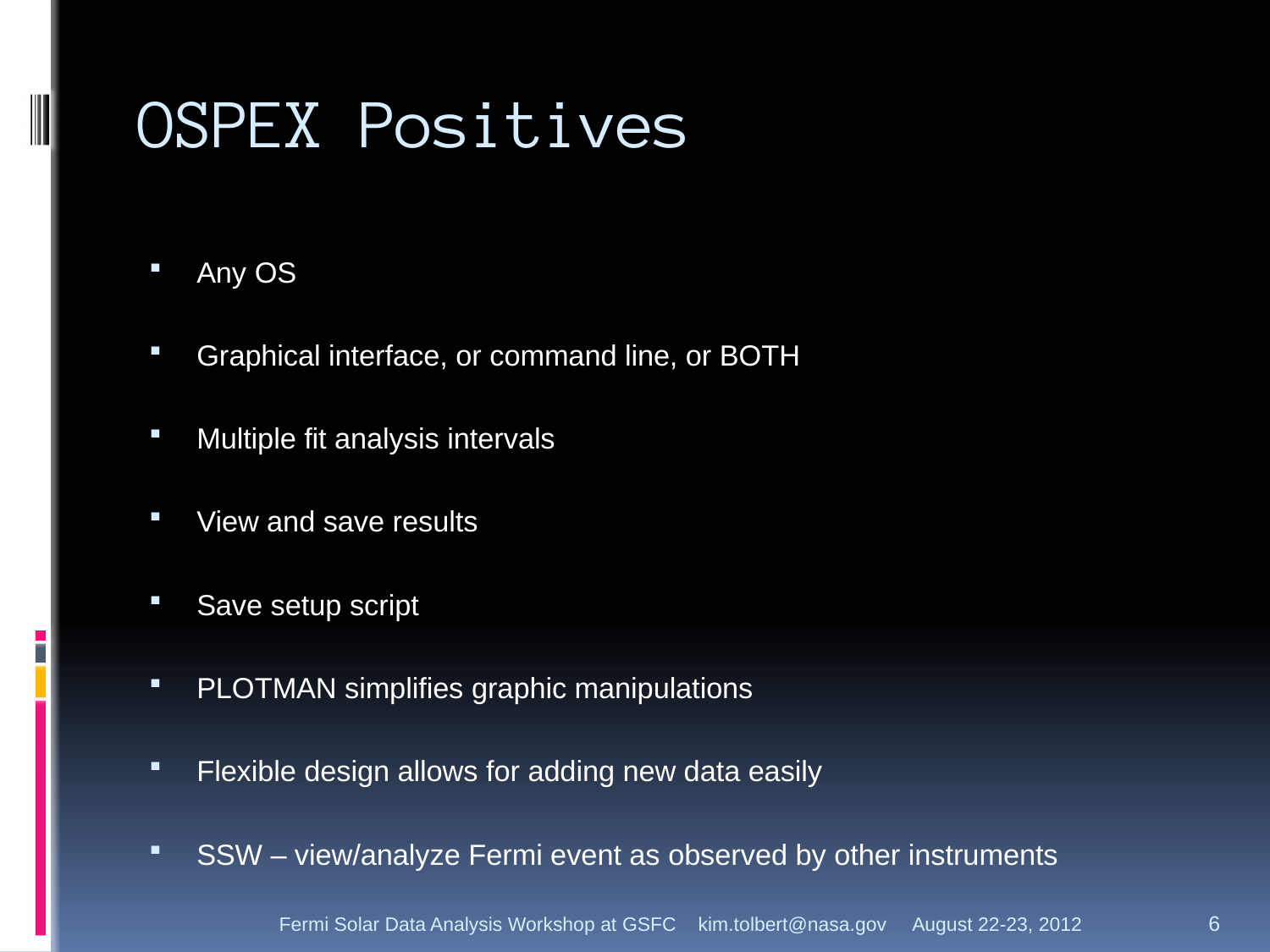

# OSPEX Positives
Any OS

Graphical interface, or command line, or BOTH

Multiple fit analysis intervals

View and save results

Save setup script

PLOTMAN simplifies graphic manipulations

Flexible design allows for adding new data easily

SSW – view/analyze Fermi event as observed by other instruments
Fermi Solar Data Analysis Workshop at GSFC    kim.tolbert@nasa.gov
August 22-23, 2012
6